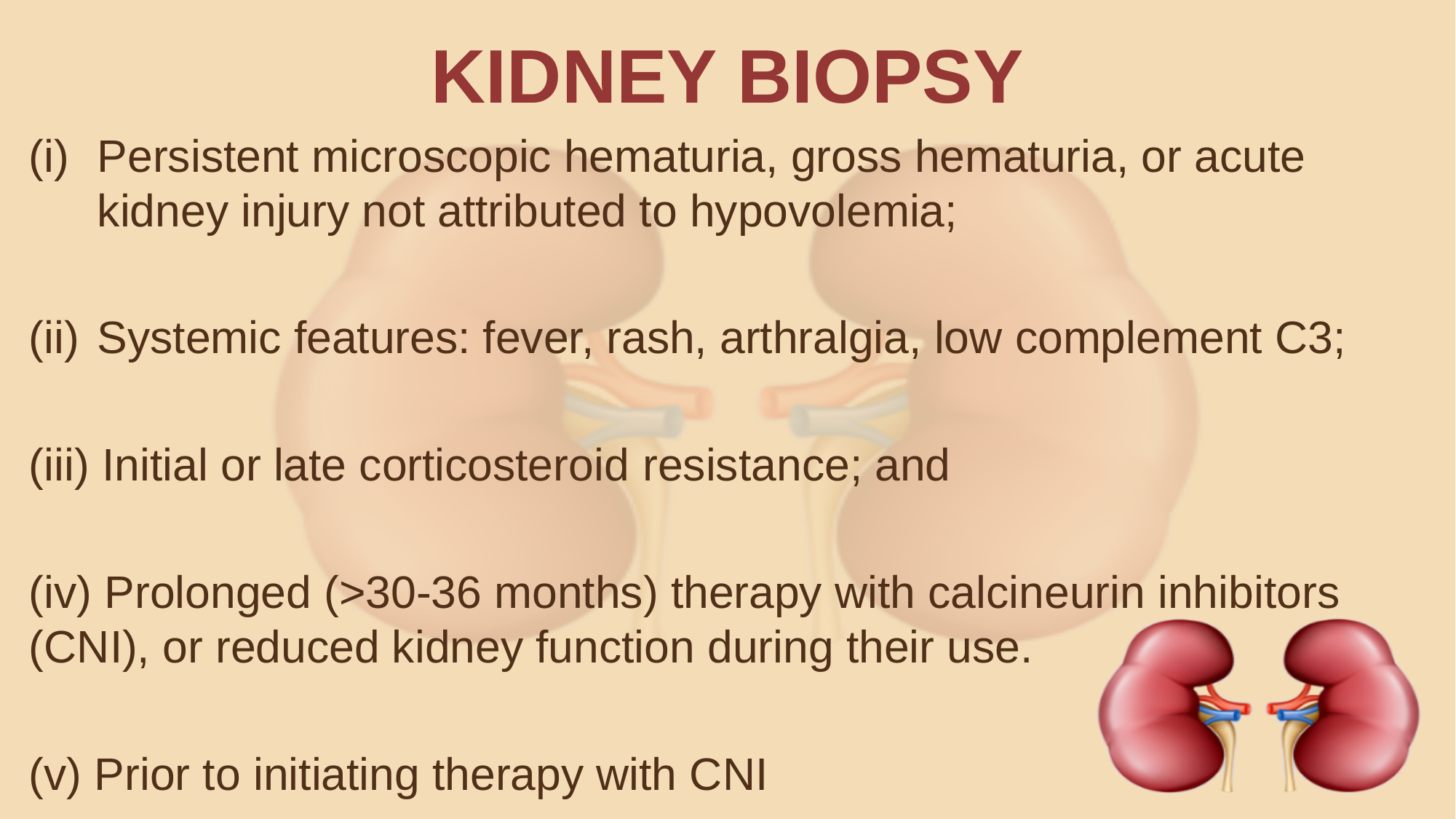

# KIDNEY BIOPSY
Persistent microscopic hematuria, gross hematuria, or acute kidney injury not attributed to hypovolemia;

Systemic features: fever, rash, arthralgia, low complement C3;

(iii) Initial or late corticosteroid resistance; and

(iv) Prolonged (>30-36 months) therapy with calcineurin inhibitors (CNI), or reduced kidney function during their use.

(v) Prior to initiating therapy with CNI